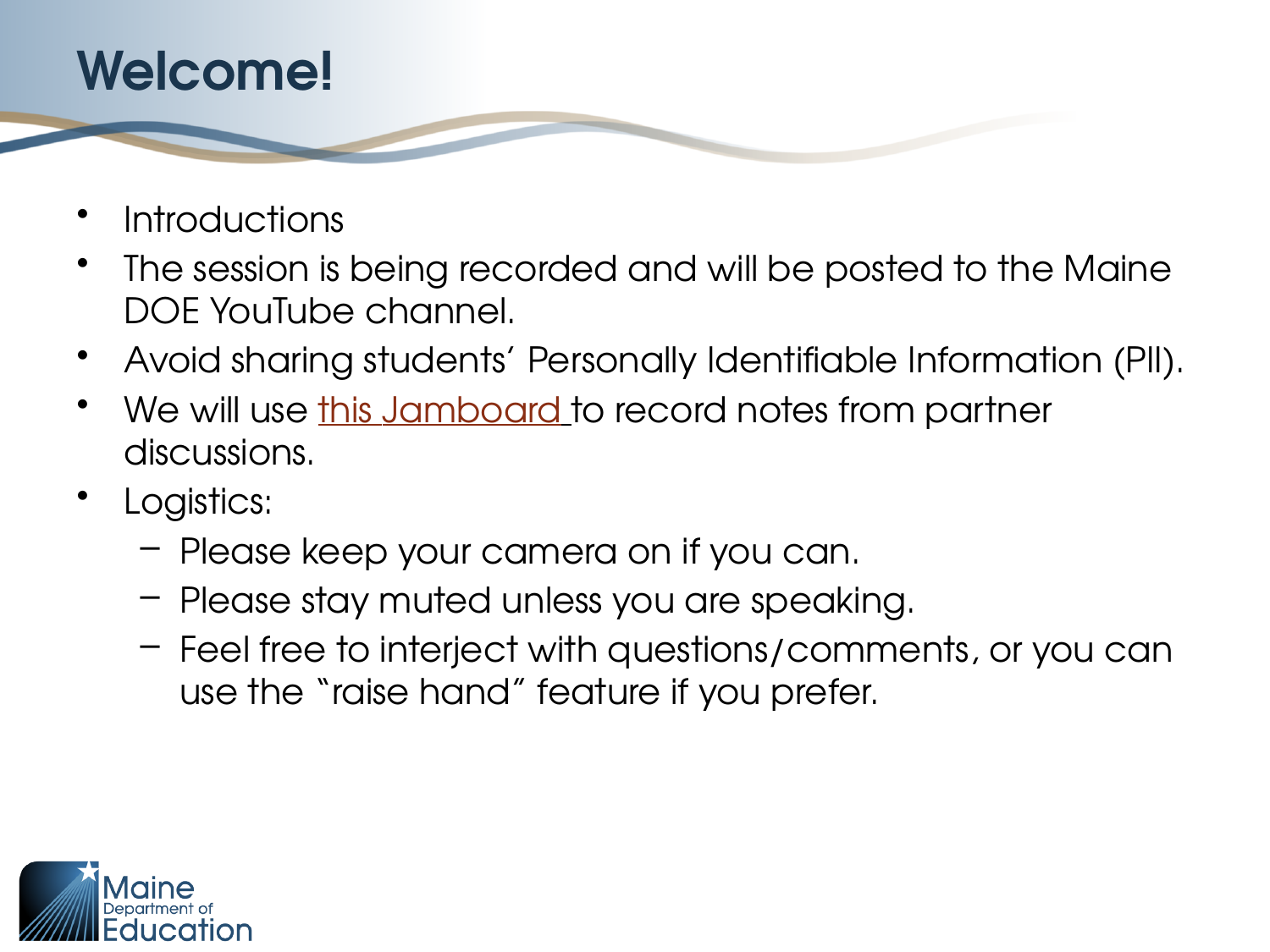

# Welcome!
Introductions
The session is being recorded and will be posted to the Maine DOE YouTube channel.
Avoid sharing students’ Personally Identifiable Information (PII).
We will use this Jamboard to record notes from partner discussions.
Logistics:
Please keep your camera on if you can.
Please stay muted unless you are speaking.
Feel free to interject with questions/comments, or you can use the “raise hand” feature if you prefer.